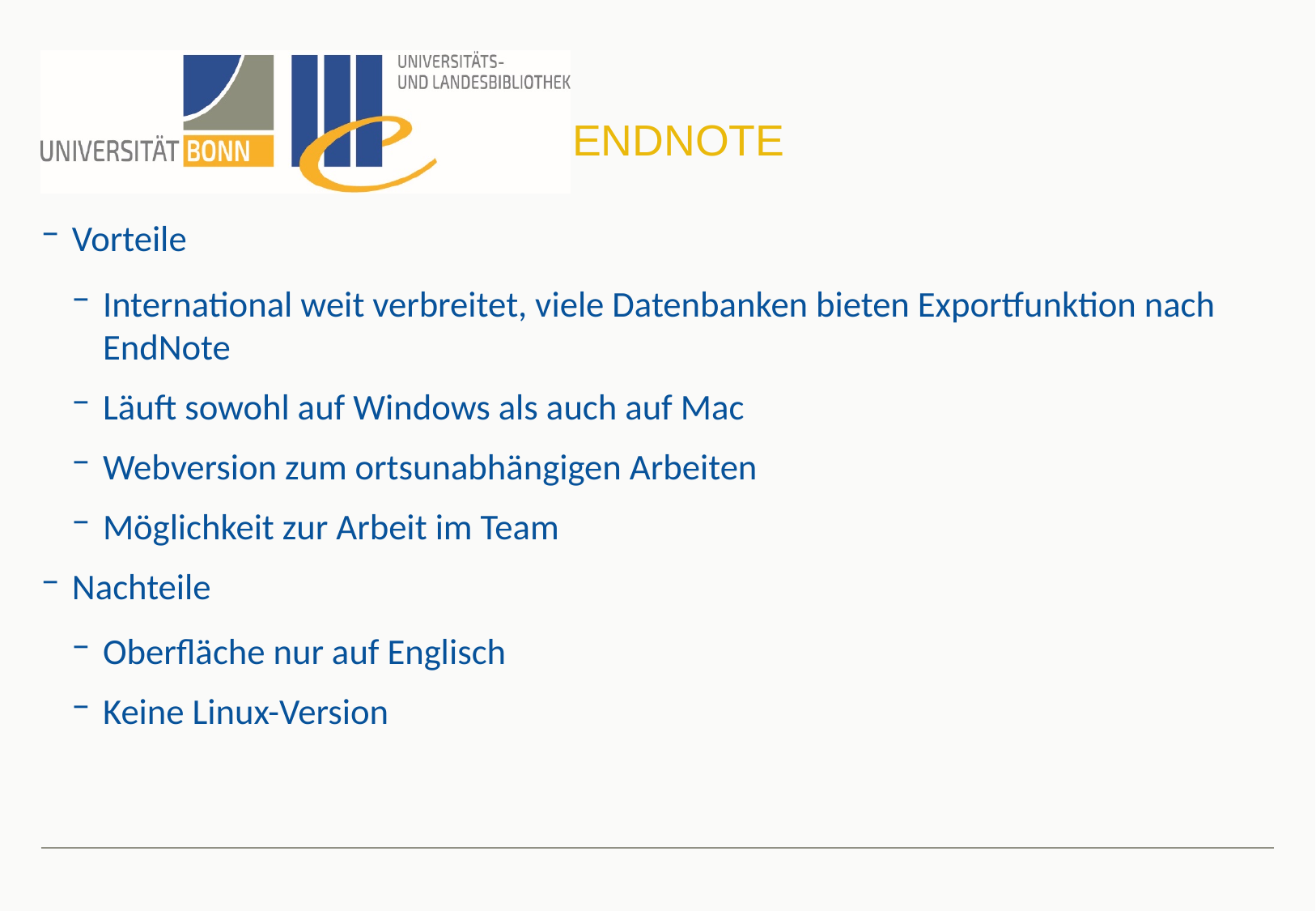

# EndNote
Vorteile
International weit verbreitet, viele Datenbanken bieten Exportfunktion nach EndNote
Läuft sowohl auf Windows als auch auf Mac
Webversion zum ortsunabhängigen Arbeiten
Möglichkeit zur Arbeit im Team
Nachteile
Oberfläche nur auf Englisch
Keine Linux-Version